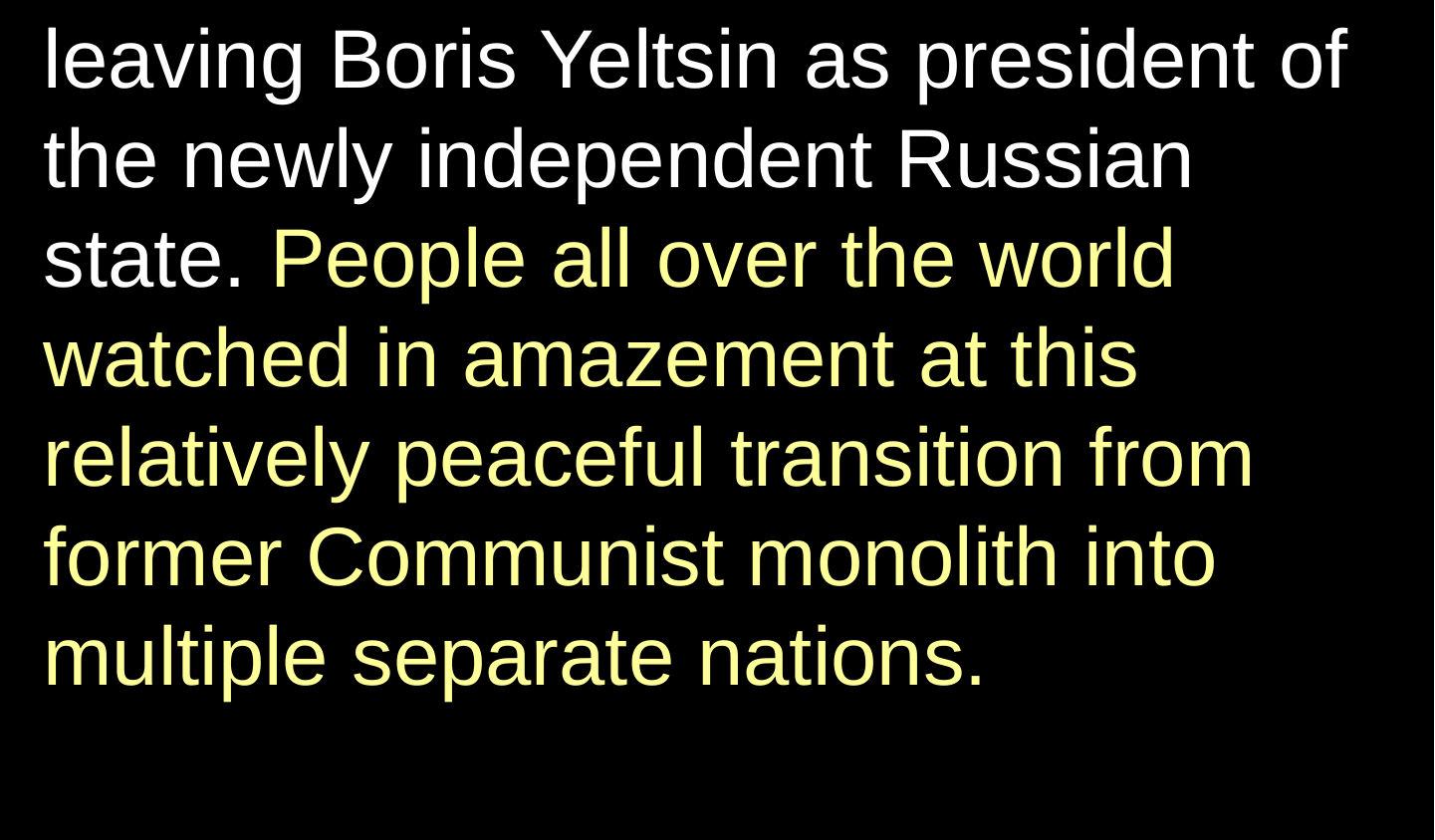

leaving Boris Yeltsin as president of the newly independent Russian state. People all over the world watched in amazement at this relatively peaceful transition from former Communist monolith into multiple separate nations.